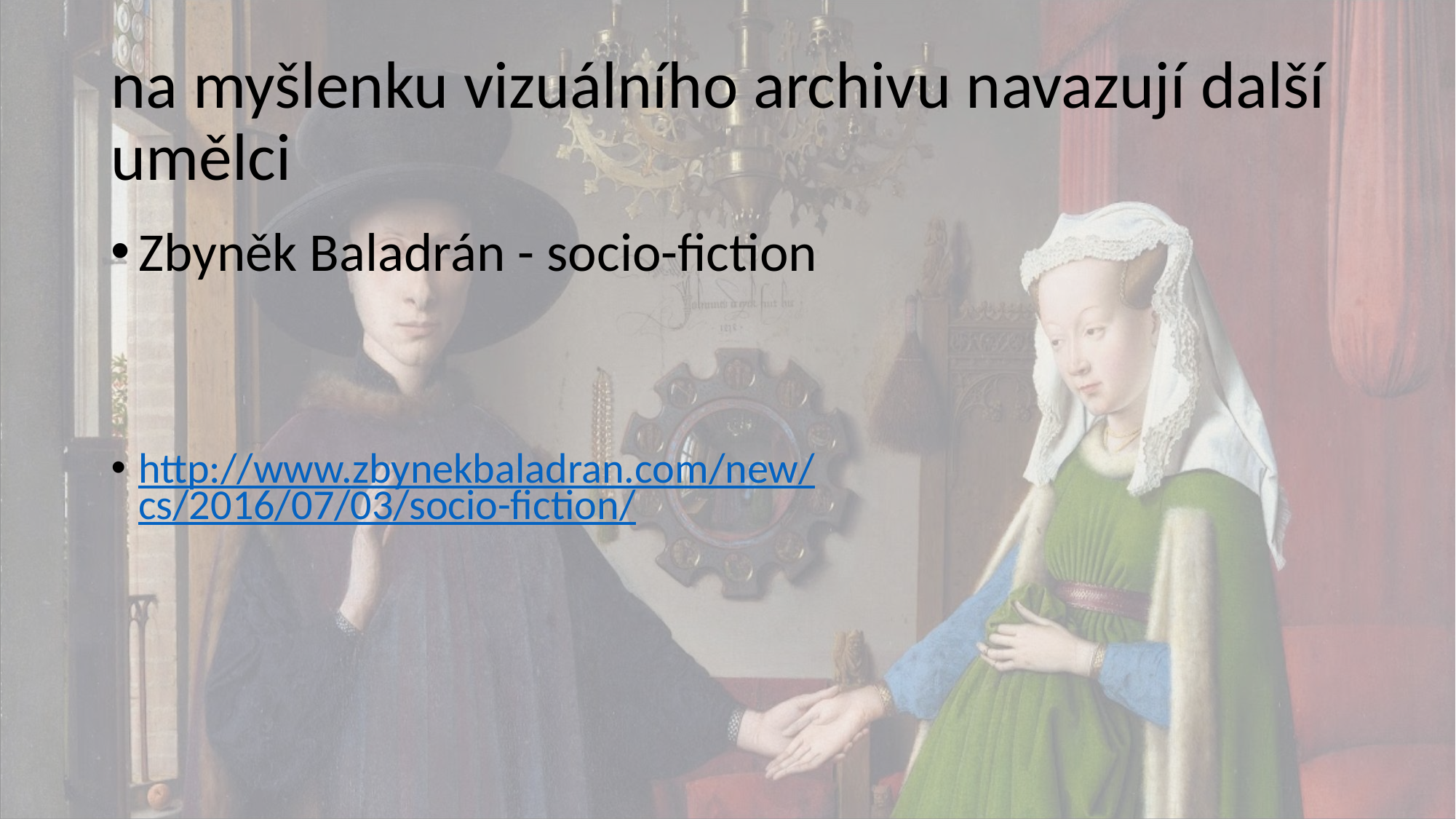

# na myšlenku vizuálního archivu navazují další umělci

Zbyněk Baladrán - socio-fiction

http://www.zbynekbaladran.com/new/cs/2016/07/03/socio-fiction/